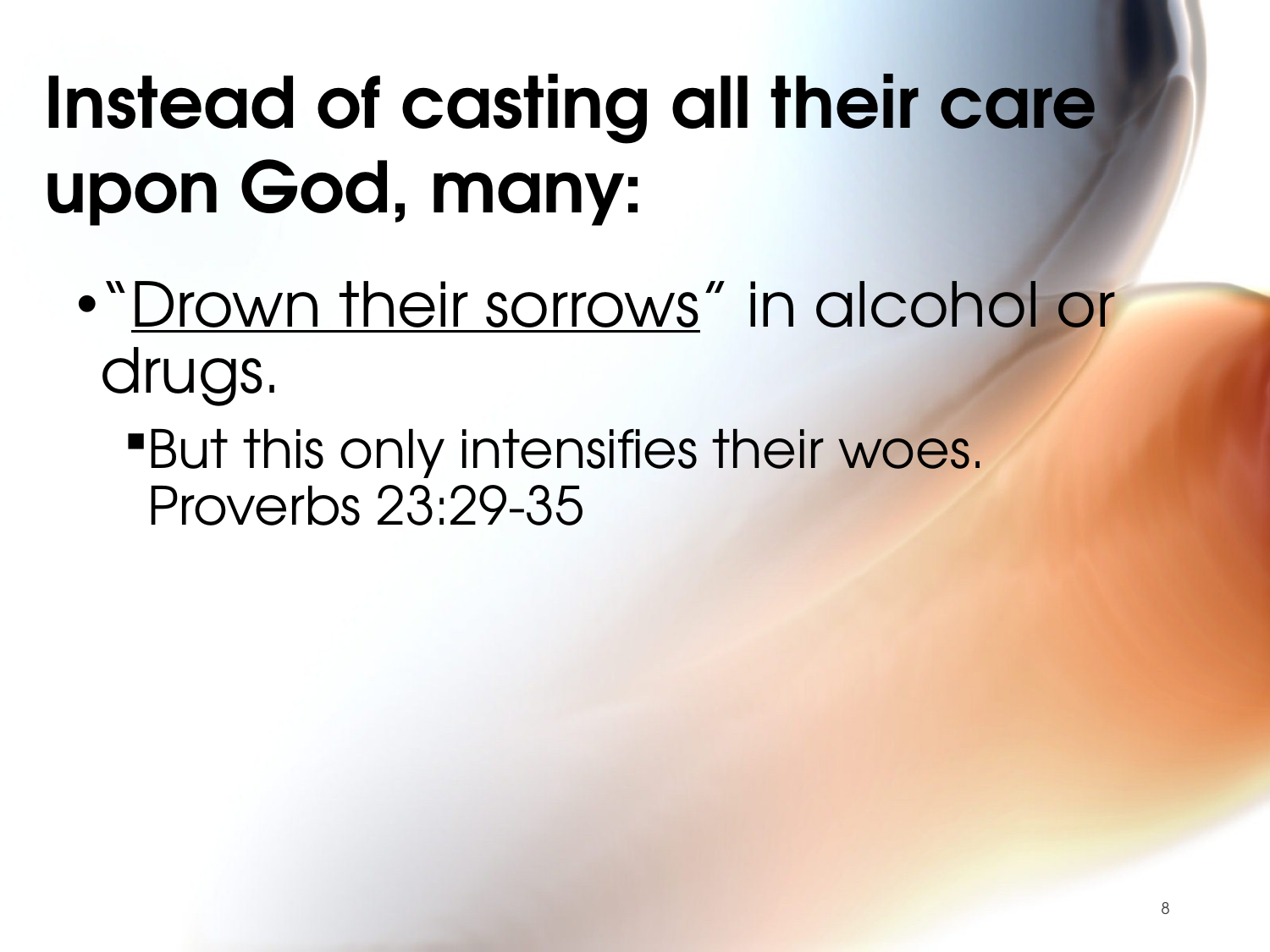

# Instead of casting all their care upon God, many:
“Drown their sorrows” in alcohol or drugs.
But this only intensifies their woes.
Proverbs 23:29-35
8